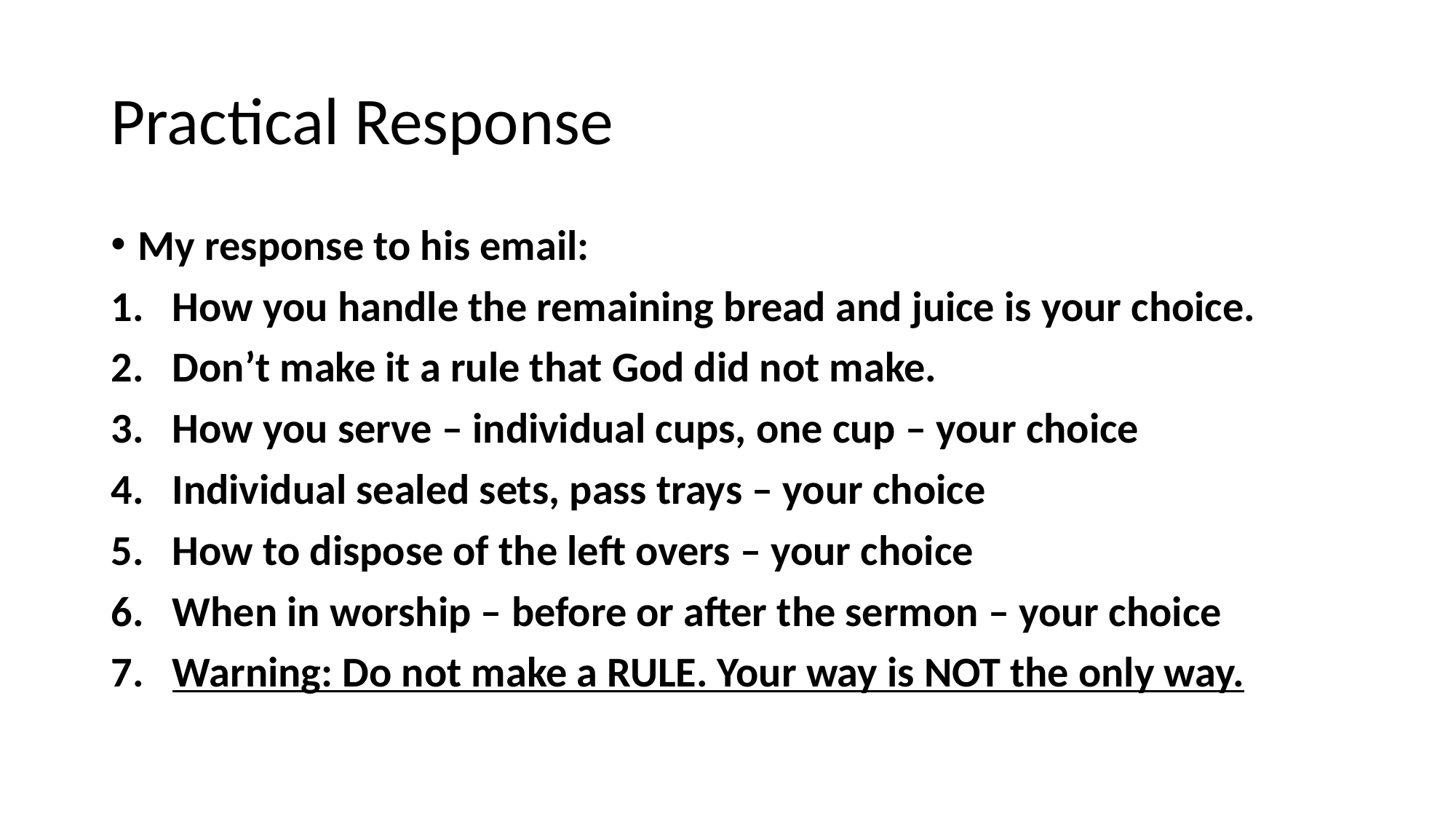

# Practical Response
My response to his email:
How you handle the remaining bread and juice is your choice.
Don’t make it a rule that God did not make.
How you serve – individual cups, one cup – your choice
Individual sealed sets, pass trays – your choice
How to dispose of the left overs – your choice
When in worship – before or after the sermon – your choice
Warning: Do not make a RULE. Your way is NOT the only way.